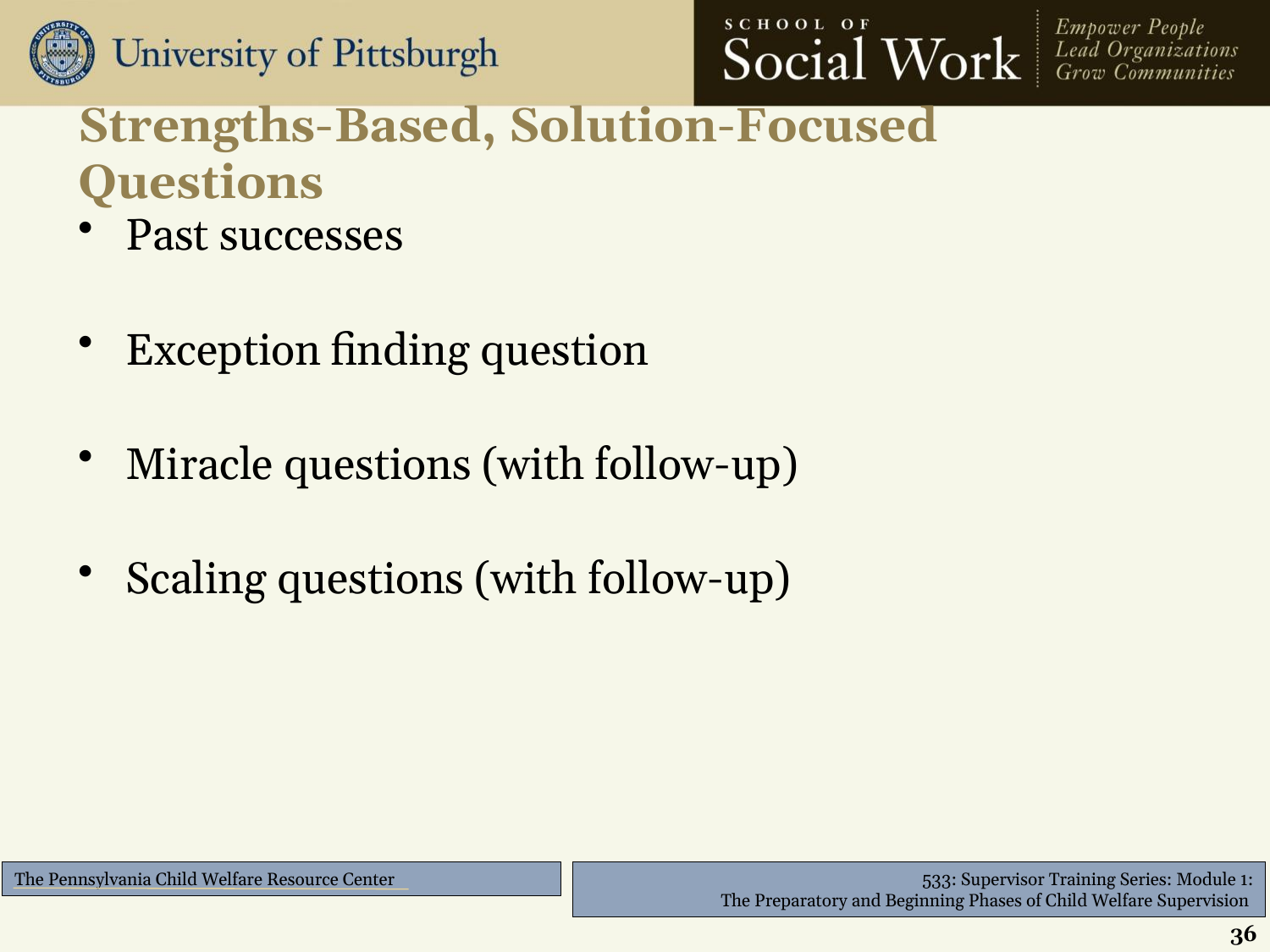

# Strengths-Based, Solution-Focused Questions
Past successes
Exception finding question
Miracle questions (with follow-up)
Scaling questions (with follow-up)
36